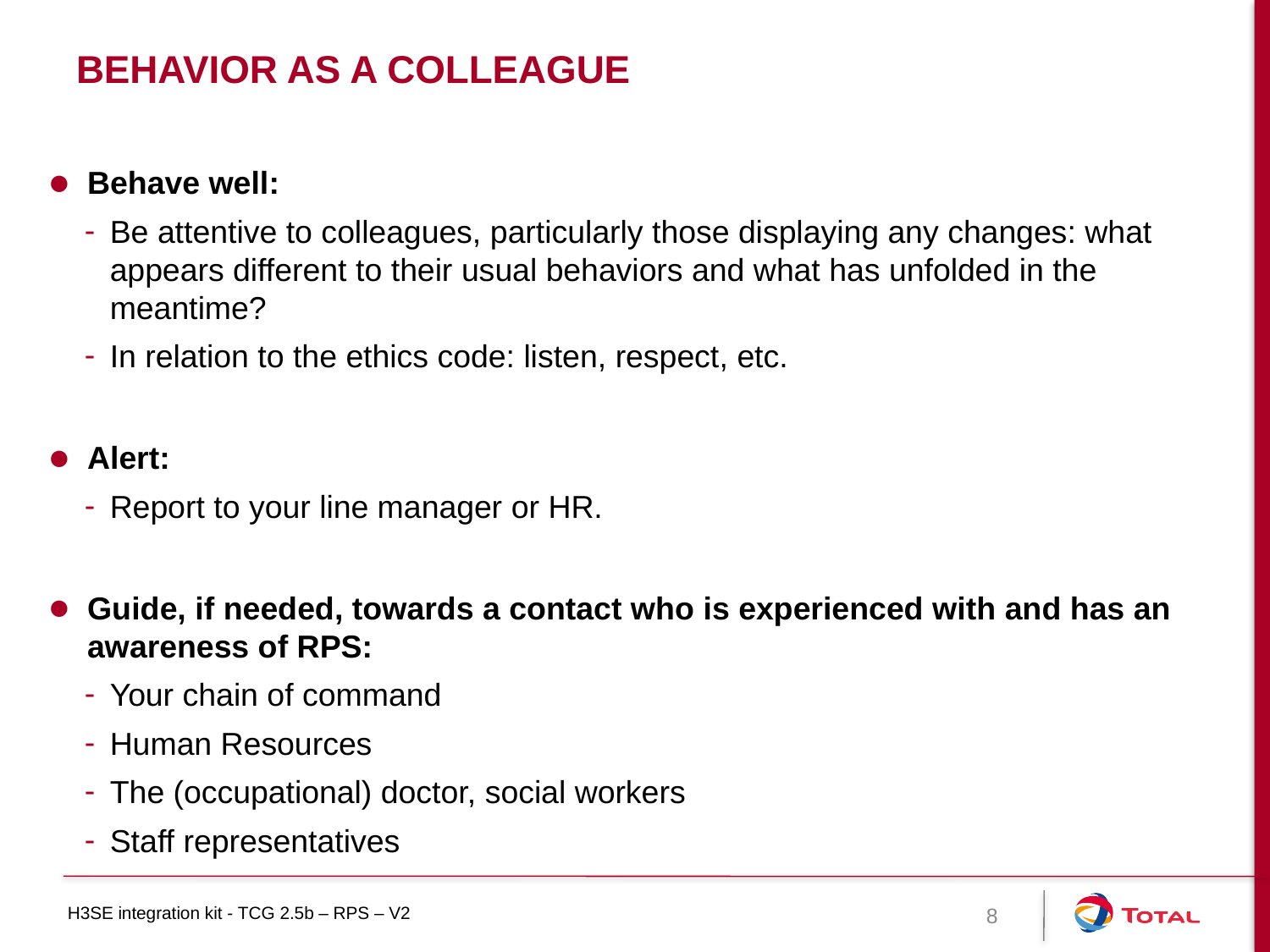

# Behavior as a colleague
Behave well:
Be attentive to colleagues, particularly those displaying any changes: what appears different to their usual behaviors and what has unfolded in the meantime?
In relation to the ethics code: listen, respect, etc.

Alert:
Report to your line manager or HR.

Guide, if needed, towards a contact who is experienced with and has an awareness of RPS:
Your chain of command
Human Resources
The (occupational) doctor, social workers
Staff representatives

8
H3SE integration kit - TCG 2.5b – RPS – V2